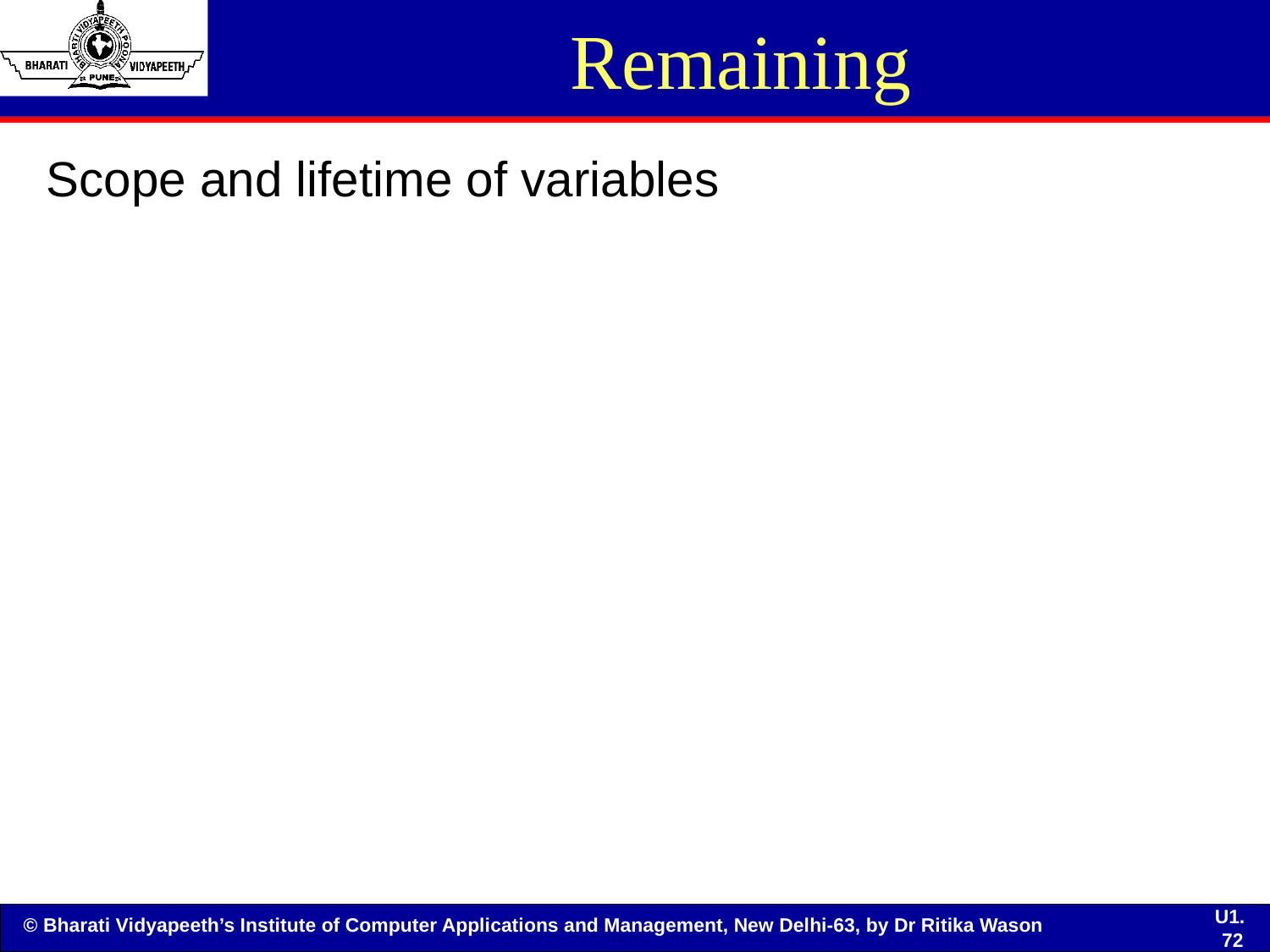

# Remaining
Scope and lifetime of variables